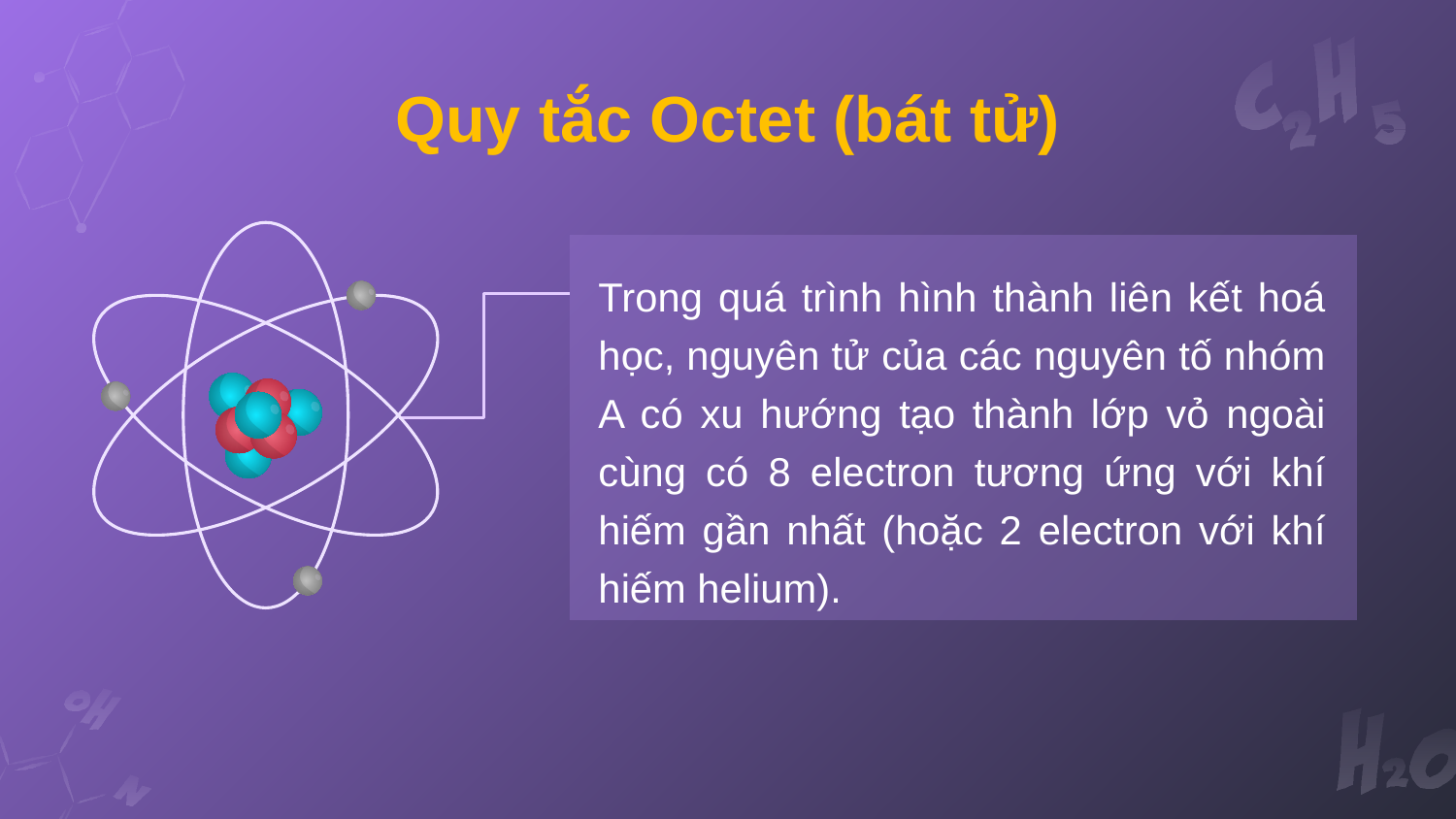

# Quy tắc Octet (bát tử)

Trong quá trình hình thành liên kết hoá học, nguyên tử của các nguyên tố nhóm A có xu hướng tạo thành lớp vỏ ngoài cùng có 8 electron tương ứng với khí hiếm gần nhất (hoặc 2 electron với khí hiếm helium).